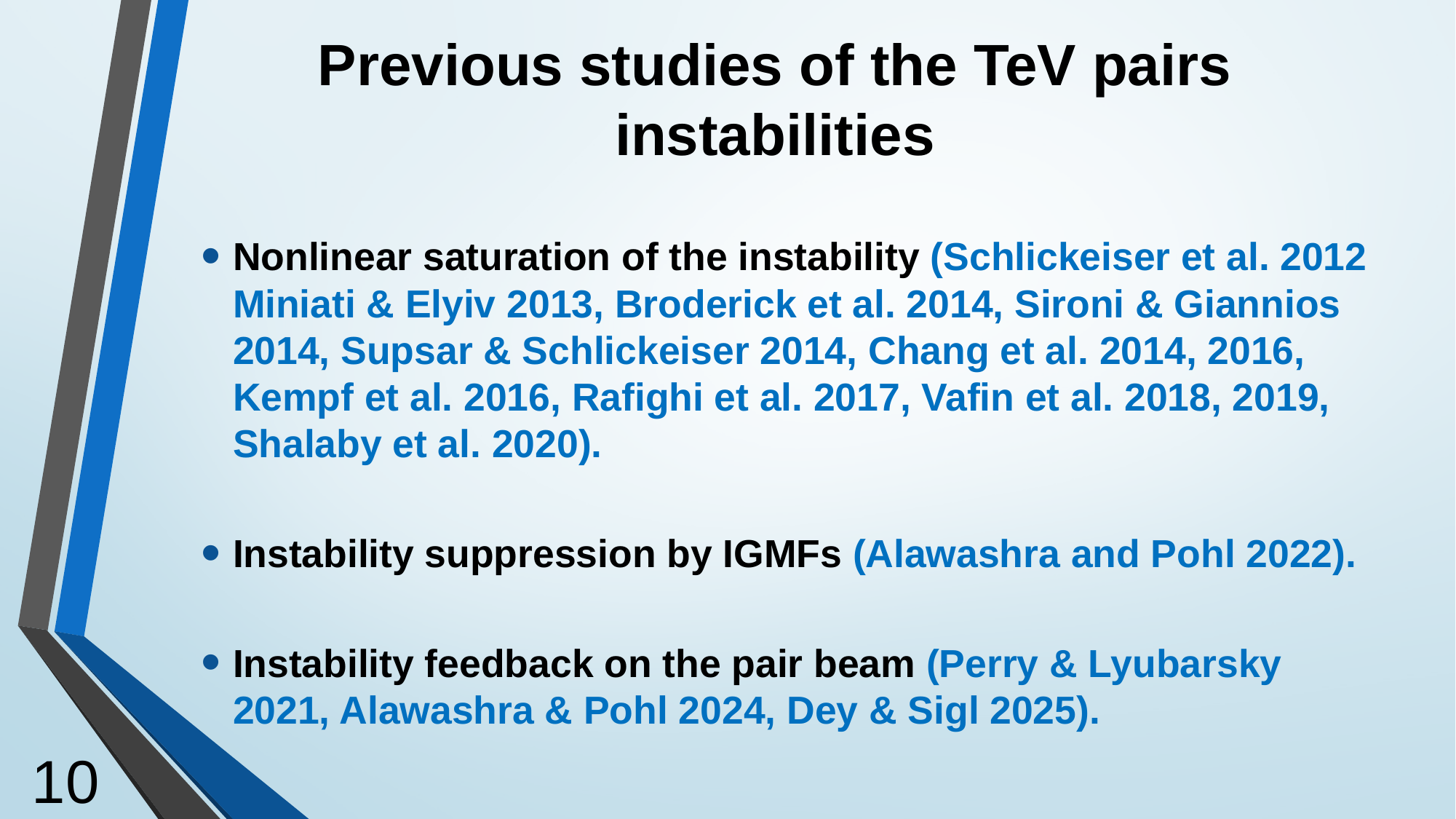

# Previous studies of the TeV pairs instabilities
Nonlinear saturation of the instability (Schlickeiser et al. 2012
Miniati & Elyiv 2013, Broderick et al. 2014, Sironi & Giannios 2014, Supsar & Schlickeiser 2014, Chang et al. 2014, 2016, Kempf et al. 2016, Rafighi et al. 2017, Vafin et al. 2018, 2019, Shalaby et al. 2020).
Instability suppression by IGMFs (Alawashra and Pohl 2022).
Instability feedback on the pair beam (Perry & Lyubarsky 2021, Alawashra & Pohl 2024, Dey & Sigl 2025).
10